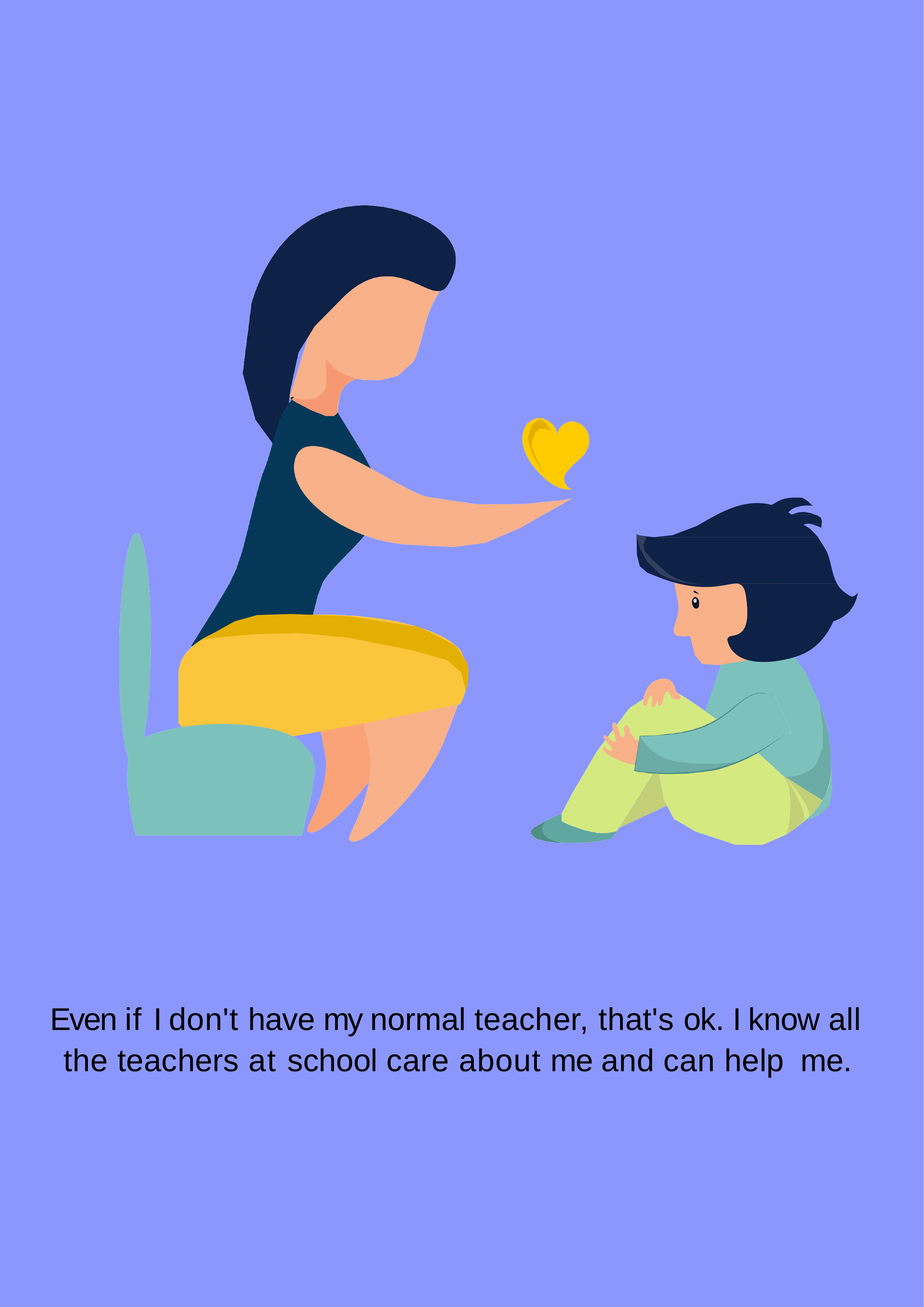

Even if I don't have my normal teacher, that's ok. I know all  the teachers at school care about me and can help me.